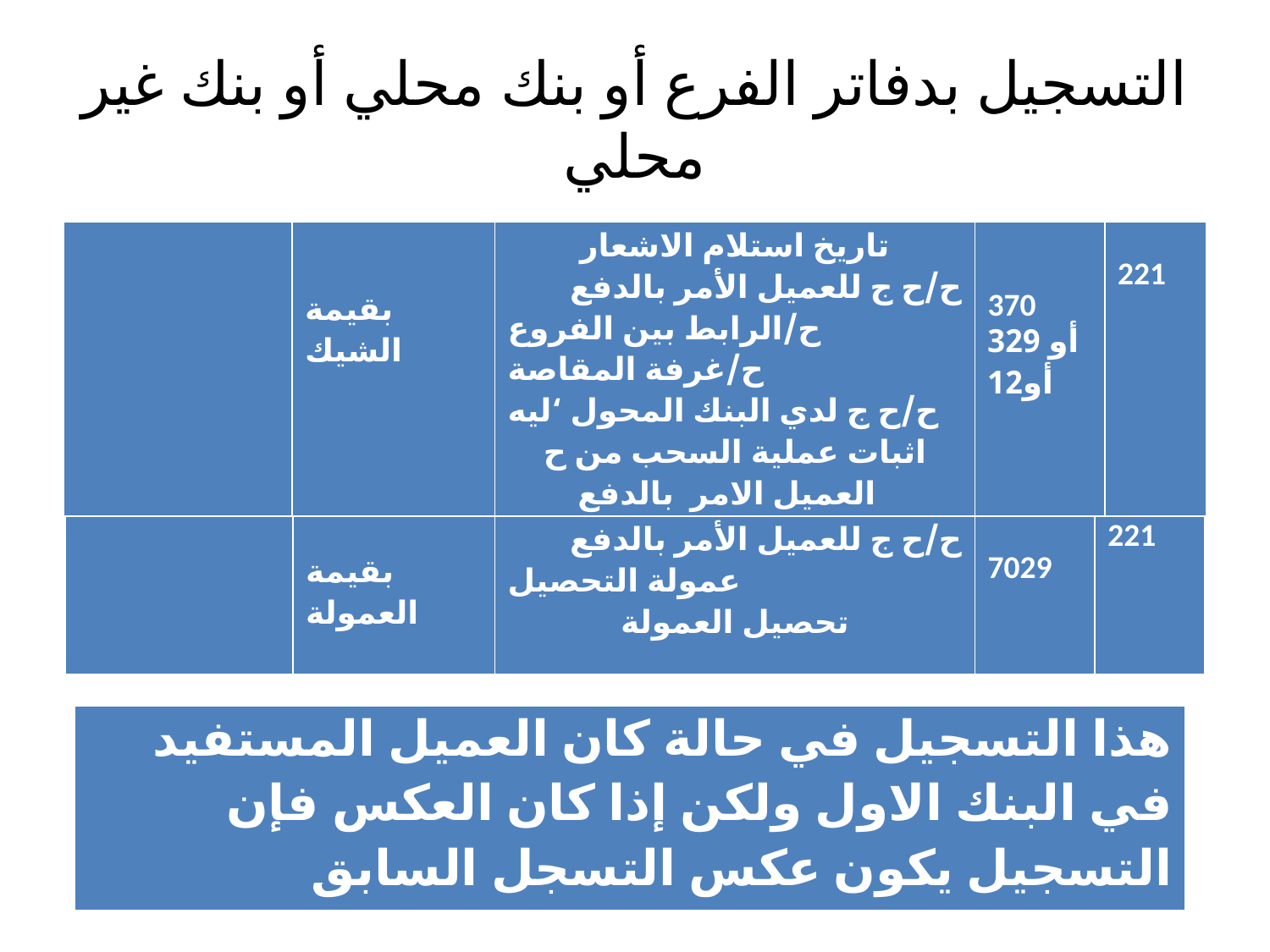

# التسجيل بدفاتر الفرع أو بنك محلي أو بنك غير محلي
|  | بقيمة الشيك | تاريخ استلام الاشعار ح/ح ج للعميل الأمر بالدفع ح/الرابط بين الفروع ح/غرفة المقاصة ح/ح ج لدي البنك المحول ‘ليه اثبات عملية السحب من ح العميل الامر بالدفع | 370 أو 329 أو12 | 221 |
| --- | --- | --- | --- | --- |
|  | بقيمة العمولة | ح/ح ج للعميل الأمر بالدفع عمولة التحصيل تحصيل العمولة | 7029 | 221 |
| --- | --- | --- | --- | --- |
| هذا التسجيل في حالة كان العميل المستفيد في البنك الاول ولكن إذا كان العكس فإن التسجيل يكون عكس التسجل السابق |
| --- |